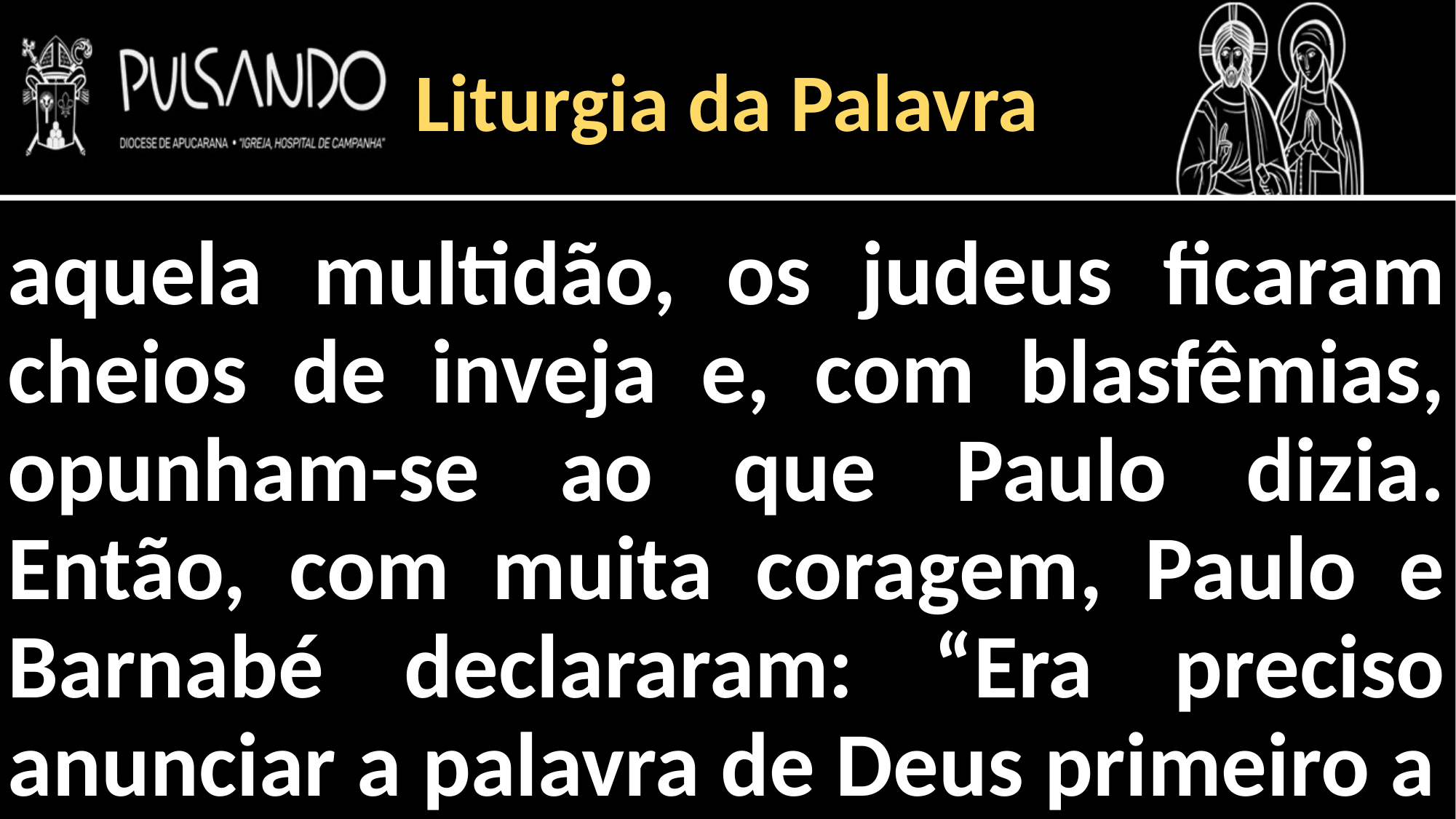

Liturgia da Palavra
aquela multidão, os judeus ficaram cheios de inveja e, com blasfêmias, opunham-se ao que Paulo dizia. Então, com muita coragem, Paulo e Barnabé declararam: “Era preciso anunciar a palavra de Deus primeiro a